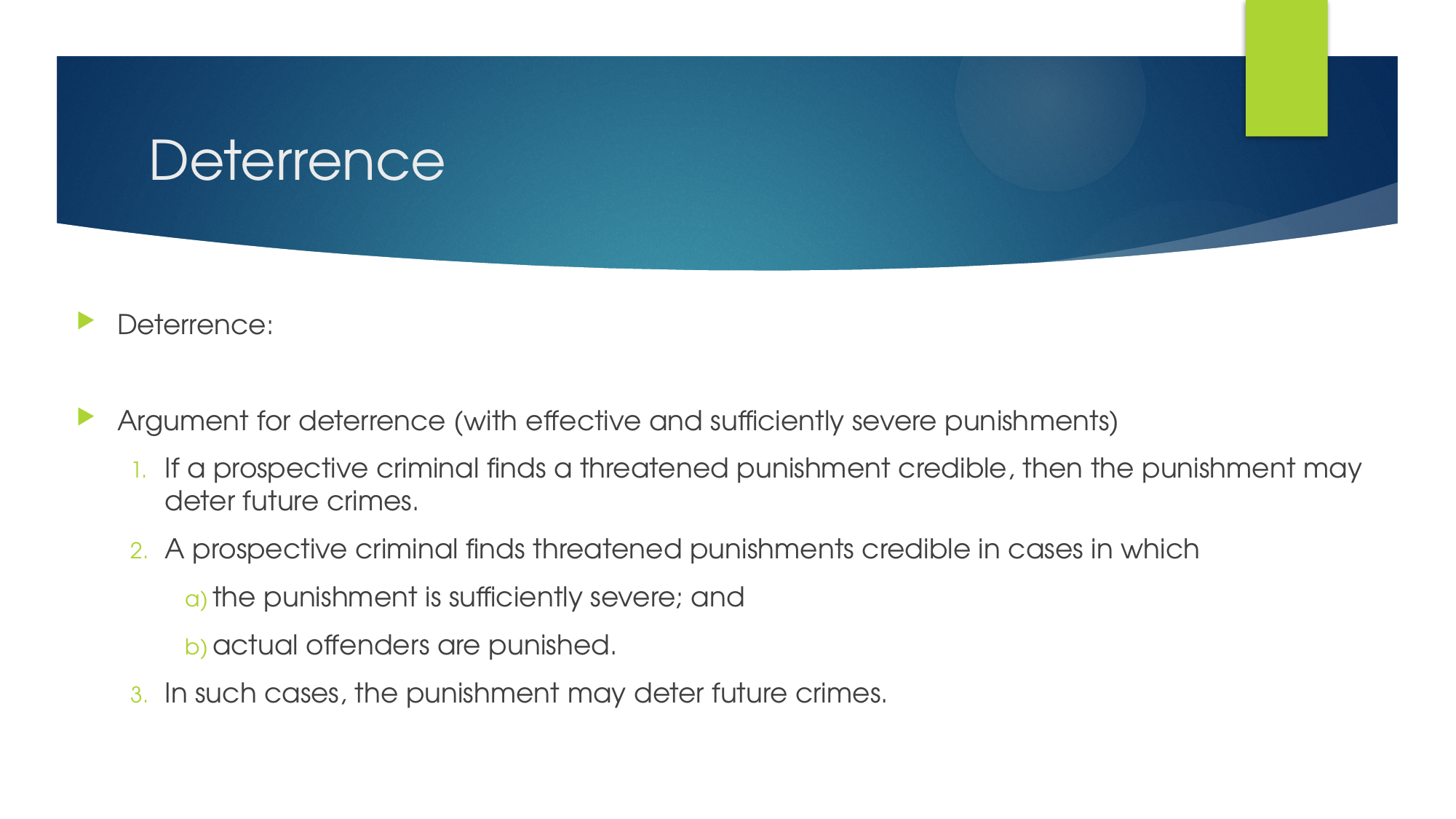

# Deterrence
Deterrence:

Argument for deterrence (with effective and sufficiently severe punishments)
If a prospective criminal finds a threatened punishment credible, then the punishment may deter future crimes.
A prospective criminal finds threatened punishments credible in cases in which
the punishment is sufficiently severe; and
actual offenders are punished.
In such cases, the punishment may deter future crimes.